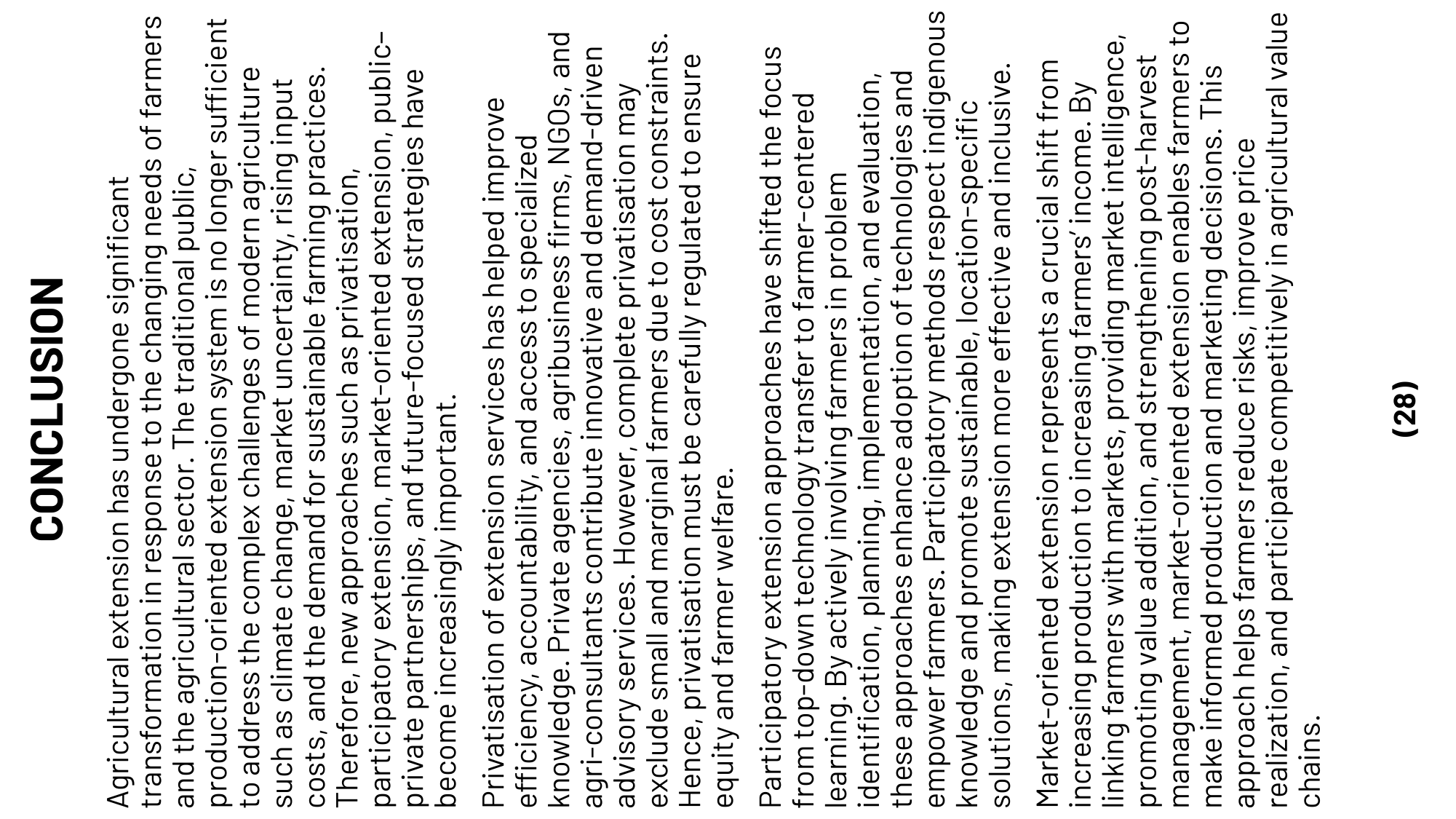

Agricultural extension has undergone significant transformation in response to the changing needs of farmers and the agricultural sector. The traditional public, production-oriented extension system is no longer sufficient to address the complex challenges of modern agriculture such as climate change, market uncertainty, rising input costs, and the demand for sustainable farming practices. Therefore, new approaches such as privatisation, participatory extension, market-oriented extension, public–private partnerships, and future-focused strategies have become increasingly important.
Privatisation of extension services has helped improve efficiency, accountability, and access to specialized knowledge. Private agencies, agribusiness firms, NGOs, and agri-consultants contribute innovative and demand-driven advisory services. However, complete privatisation may exclude small and marginal farmers due to cost constraints. Hence, privatisation must be carefully regulated to ensure equity and farmer welfare.
Participatory extension approaches have shifted the focus from top-down technology transfer to farmer-centered learning. By actively involving farmers in problem identification, planning, implementation, and evaluation, these approaches enhance adoption of technologies and empower farmers. Participatory methods respect indigenous knowledge and promote sustainable, location-specific solutions, making extension more effective and inclusive.
Market-oriented extension represents a crucial shift from increasing production to increasing farmers’ income. By linking farmers with markets, providing market intelligence, promoting value addition, and strengthening post-harvest management, market-oriented extension enables farmers to make informed production and marketing decisions. This approach helps farmers reduce risks, improve price realization, and participate competitively in agricultural value chains.

(28)
# CONCLUSION